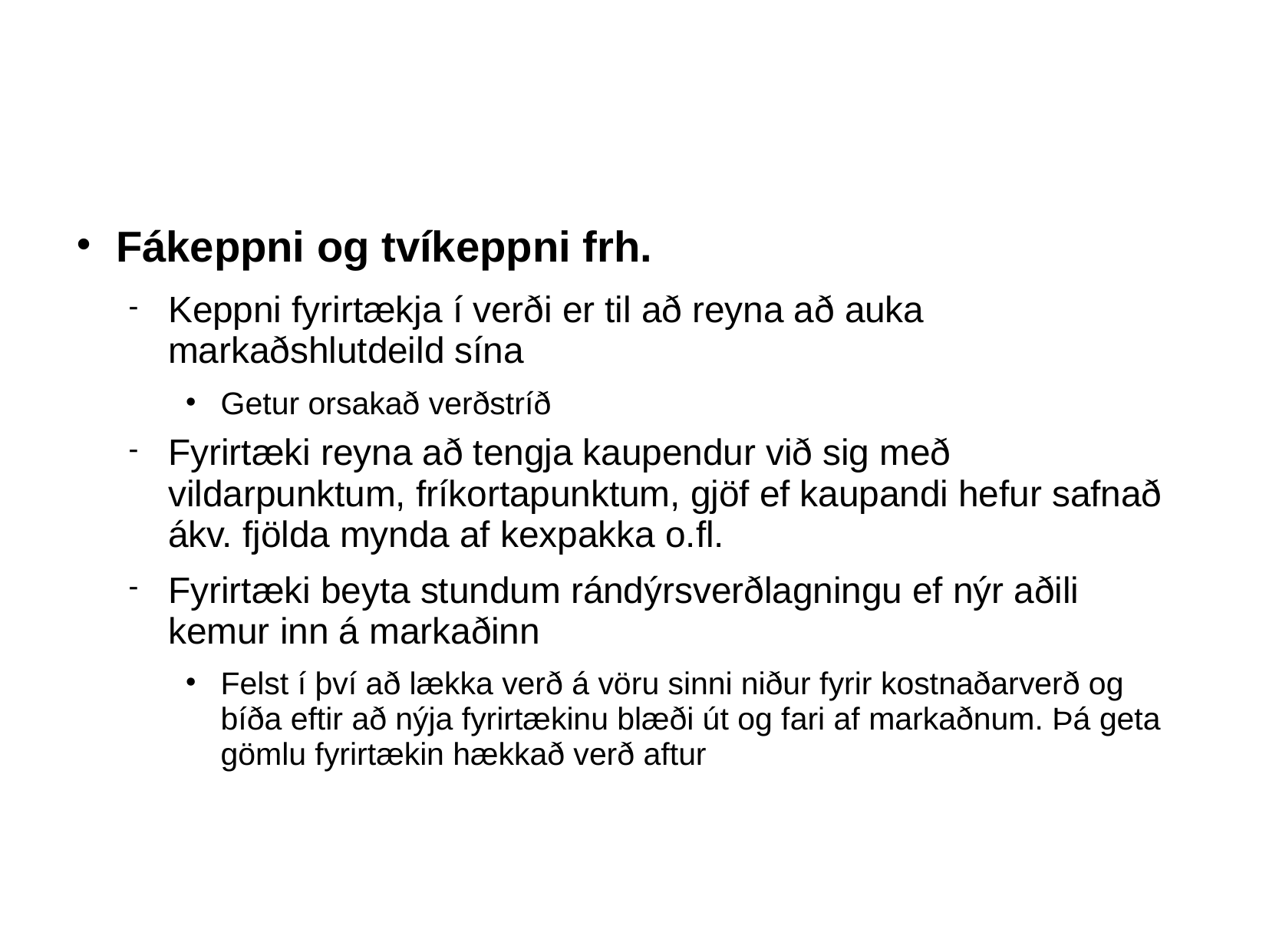

Fákeppni og tvíkeppni frh.
Keppni fyrirtækja í verði er til að reyna að auka markaðshlutdeild sína
Getur orsakað verðstríð
Fyrirtæki reyna að tengja kaupendur við sig með vildarpunktum, fríkortapunktum, gjöf ef kaupandi hefur safnað ákv. fjölda mynda af kexpakka o.fl.
Fyrirtæki beyta stundum rándýrsverðlagningu ef nýr aðili kemur inn á markaðinn
Felst í því að lækka verð á vöru sinni niður fyrir kostnaðarverð og bíða eftir að nýja fyrirtækinu blæði út og fari af markaðnum. Þá geta gömlu fyrirtækin hækkað verð aftur